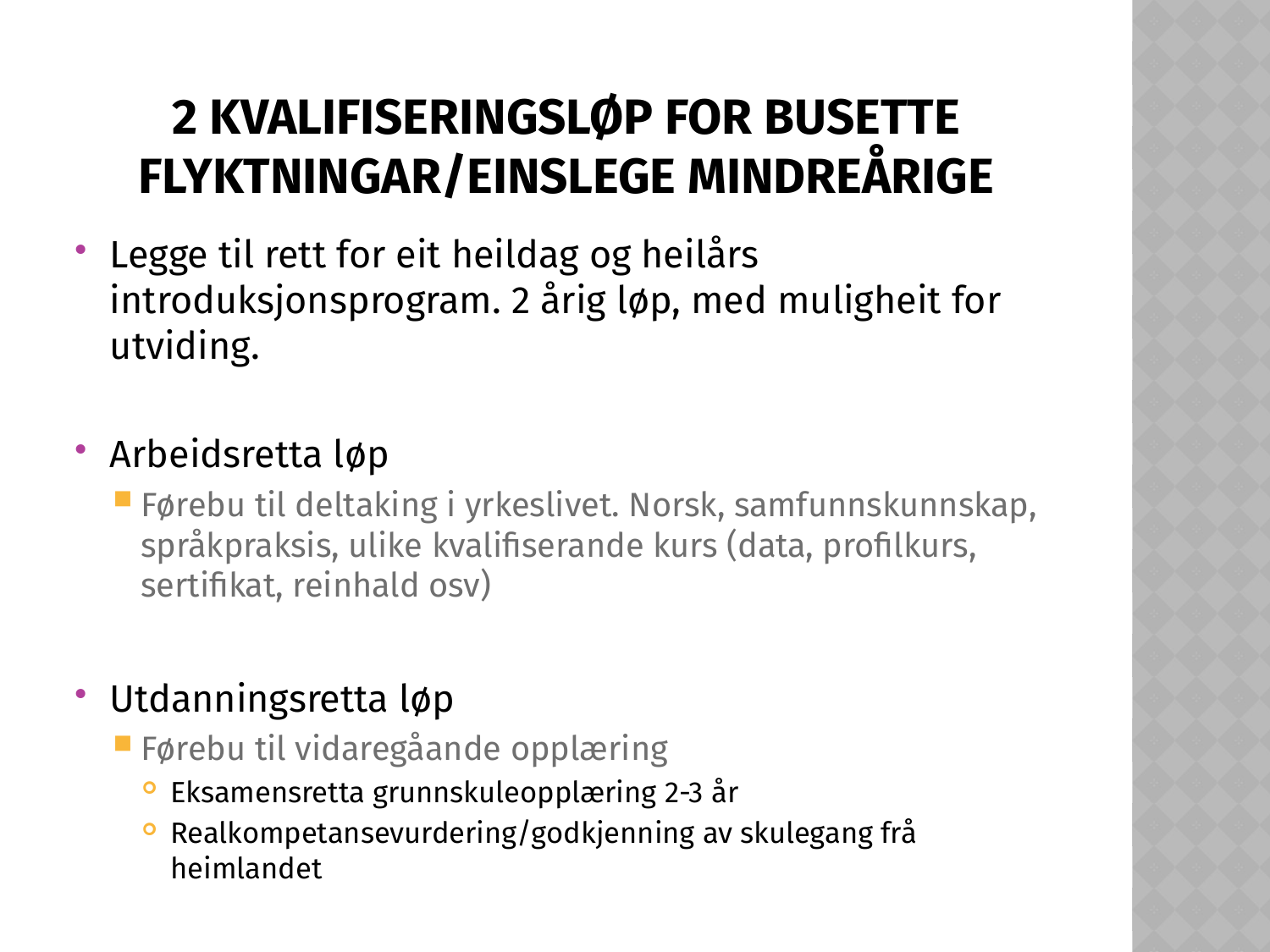

# 2 kvalifiseringsløp for busette flyktningar/einslege mindreårige
Legge til rett for eit heildag og heilårs introduksjonsprogram. 2 årig løp, med muligheit for utviding.

Arbeidsretta løp
Førebu til deltaking i yrkeslivet. Norsk, samfunnskunnskap, språkpraksis, ulike kvalifiserande kurs (data, profilkurs, sertifikat, reinhald osv)

Utdanningsretta løp
Førebu til vidaregåande opplæring
Eksamensretta grunnskuleopplæring 2-3 år
Realkompetansevurdering/godkjenning av skulegang frå heimlandet